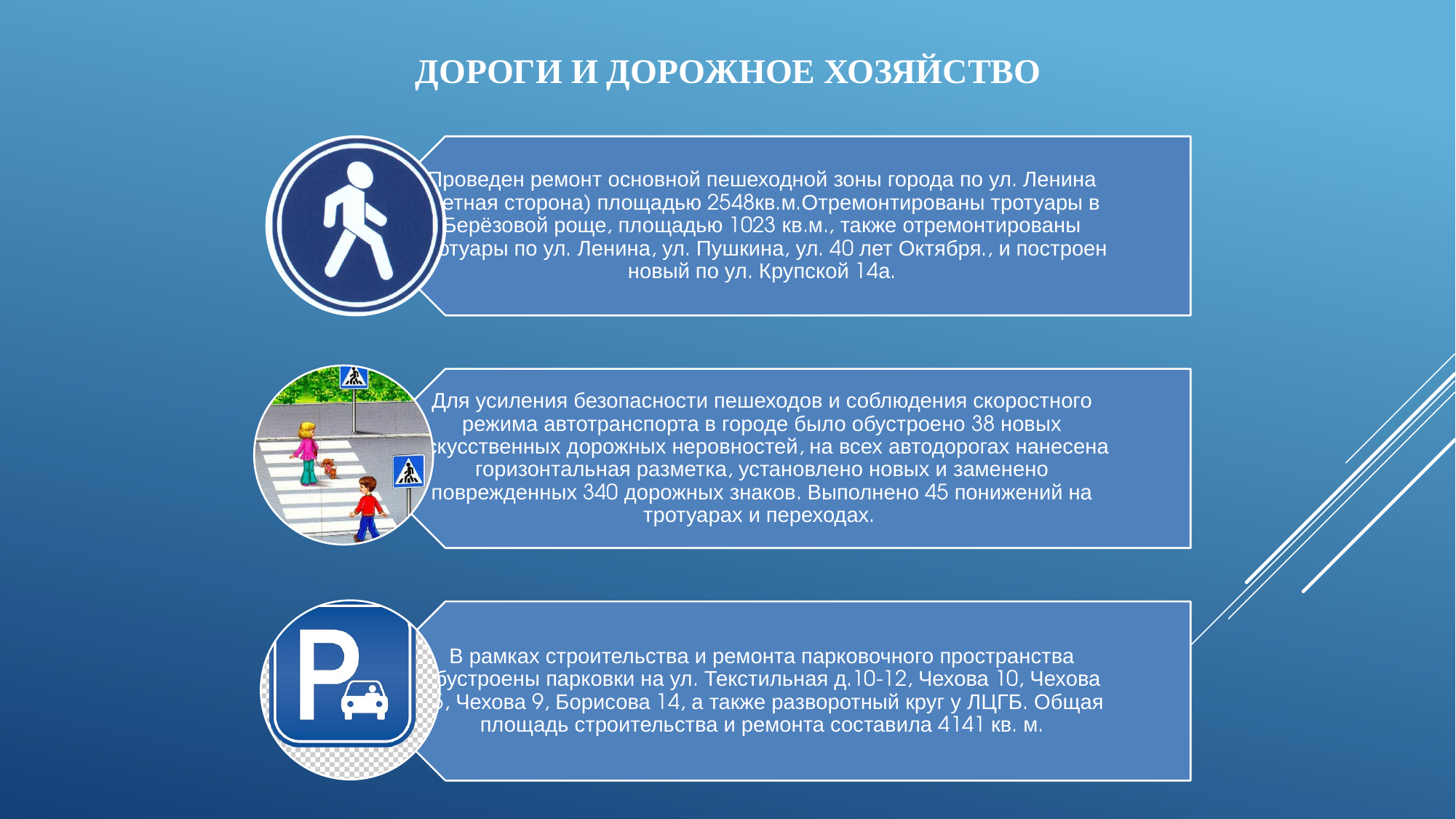

# Дороги и дорожное хозяйство
Проведен ремонт основной пешеходной зоны города по ул. Ленина (четная сторона) площадью 2548кв.м.Отремонтированы тротуары в Берёзовой роще, площадью 1023 кв.м., также отремонтированы тротуары по ул. Ленина, ул. Пушкина, ул. 40 лет Октября., и построен новый по ул. Крупской 14а.
Для усиления безопасности пешеходов и соблюдения скоростного режима автотранспорта в городе было обустроено 38 новых искусственных дорожных неровностей, на всех автодорогах нанесена горизонтальная разметка, установлено новых и заменено поврежденных 340 дорожных знаков. Выполнено 45 понижений на тротуарах и переходах.
В рамках строительства и ремонта парковочного пространства обустроены парковки на ул. Текстильная д.10-12, Чехова 10, Чехова 15, Чехова 9, Борисова 14, а также разворотный круг у ЛЦГБ. Общая площадь строительства и ремонта составила 4141 кв. м.